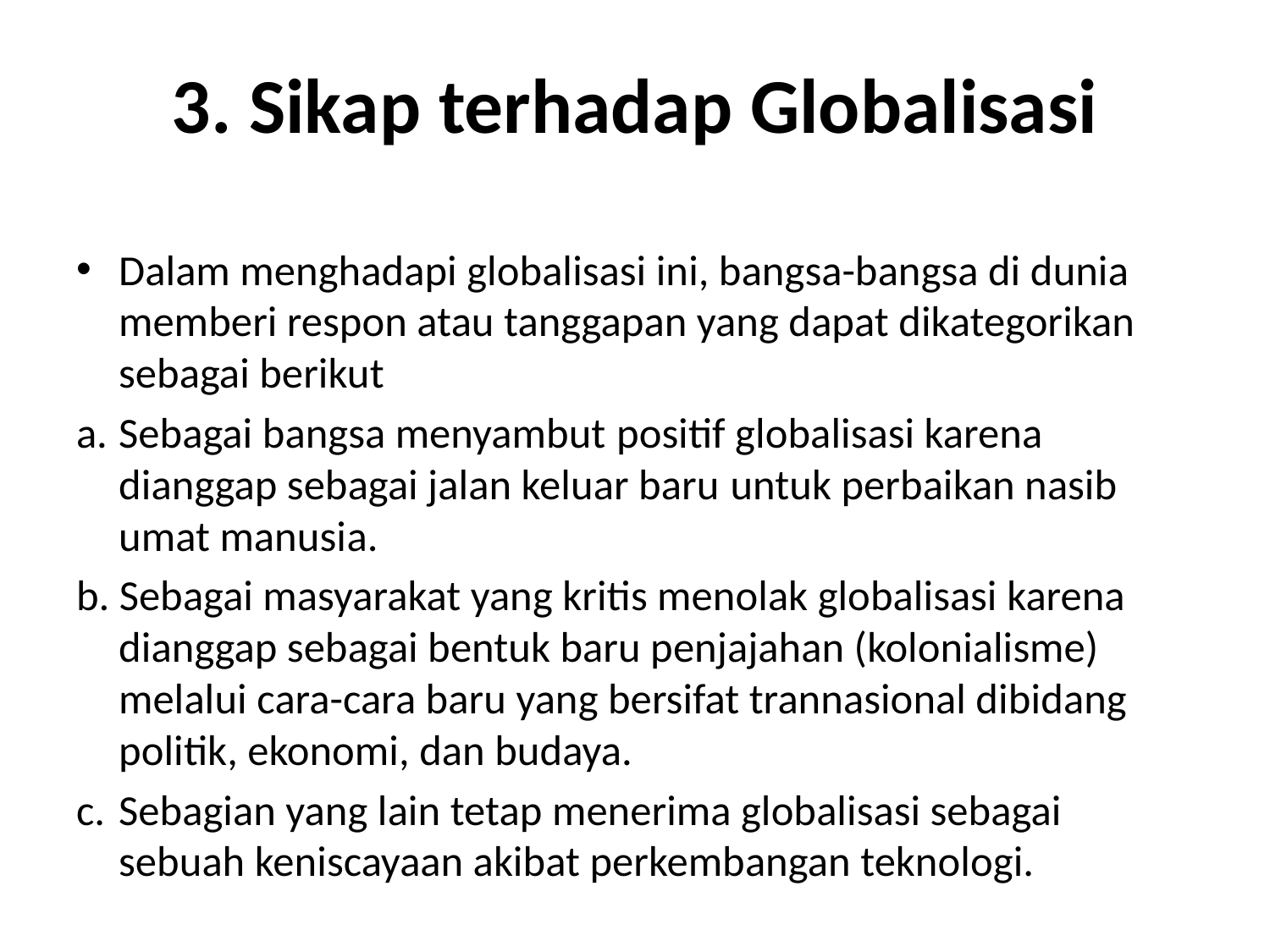

# 3. Sikap terhadap Globalisasi

Dalam menghadapi globalisasi ini, bangsa-bangsa di dunia memberi respon atau tanggapan yang dapat dikategorikan sebagai berikut
a. 	Sebagai bangsa menyambut positif globalisasi karena dianggap sebagai jalan keluar baru untuk perbaikan nasib umat manusia.
b. Sebagai masyarakat yang kritis menolak globalisasi karena dianggap sebagai bentuk baru penjajahan (kolonialisme) melalui cara-cara baru yang bersifat trannasional dibidang politik, ekonomi, dan budaya.
c. 	Sebagian yang lain tetap menerima globalisasi sebagai sebuah keniscayaan akibat perkembangan teknologi.